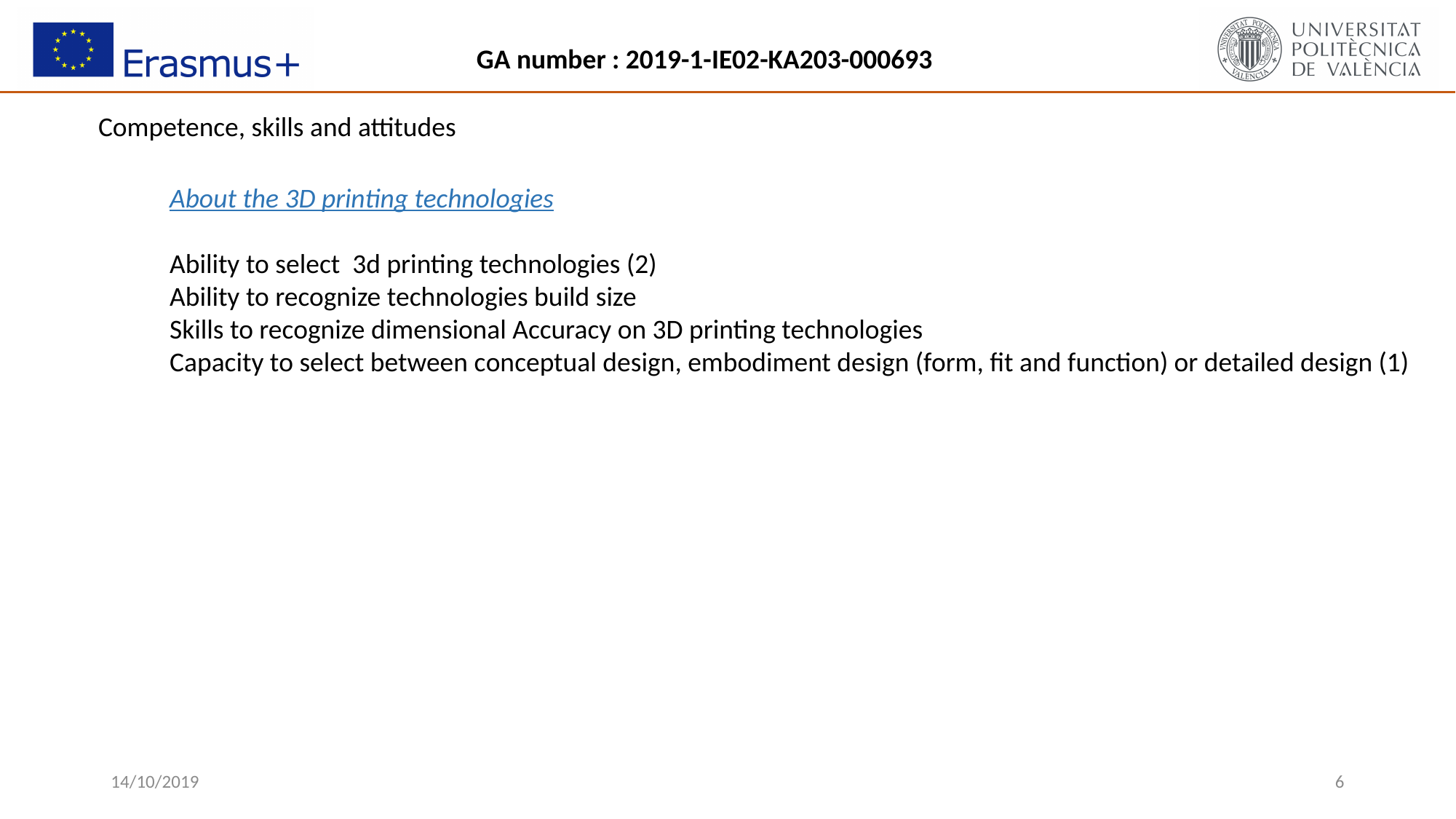

Competence, skills and attitudes
About the 3D printing technologies

Ability to select  3d printing technologies (2)
Ability to recognize technologies build size
Skills to recognize dimensional Accuracy on 3D printing technologies
Capacity to select between conceptual design, embodiment design (form, fit and function) or detailed design (1)

14/10/2019
6